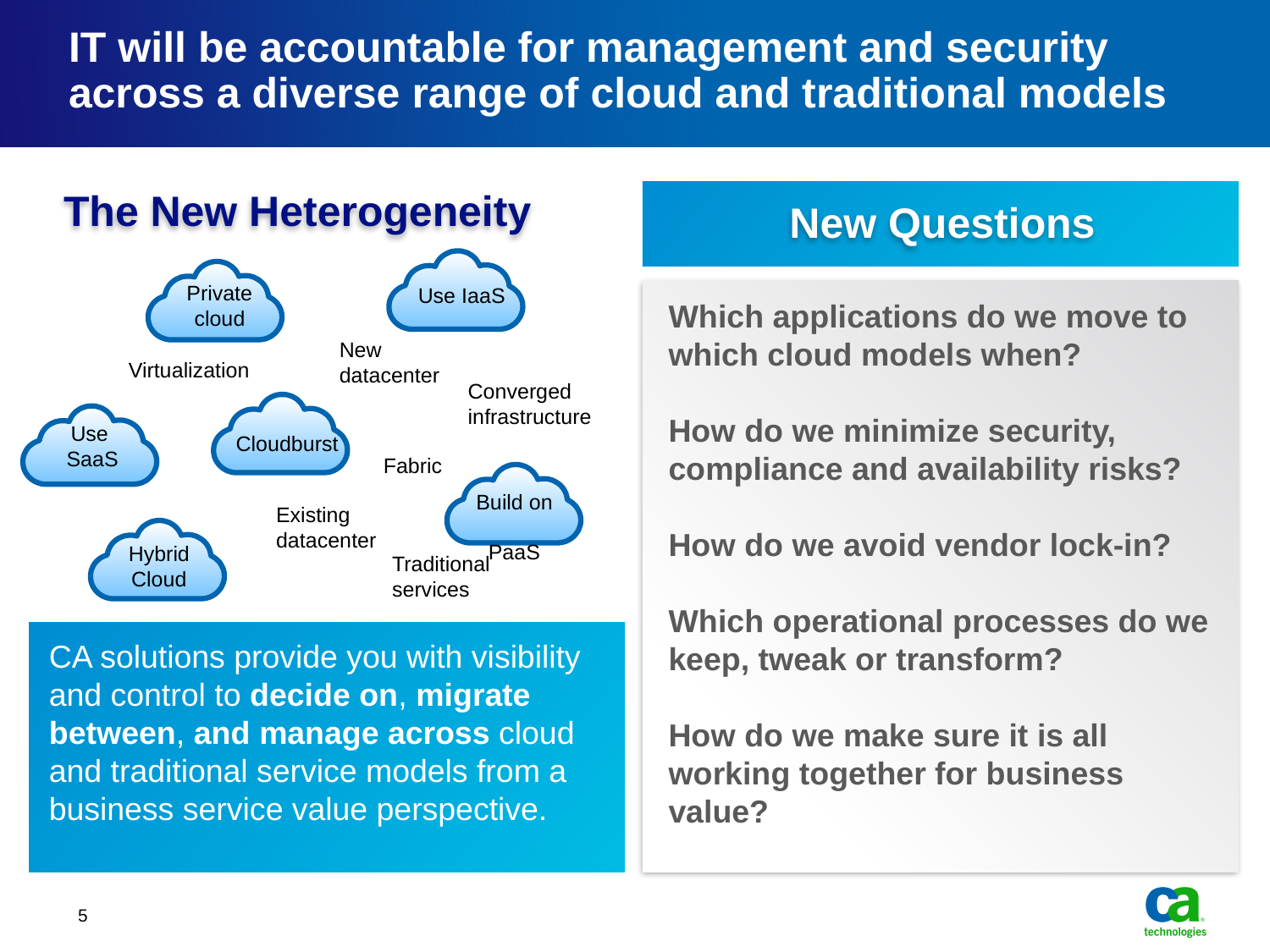

# IT will be accountable for management and security across a diverse range of cloud and traditional models
The New Heterogeneity
New Questions
Which applications do we move to which cloud models when?

How do we minimize security, compliance and availability risks?

How do we avoid vendor lock-in?

Which operational processes do we keep, tweak or transform?

How do we make sure it is all working together for business value?

Private
cloud
Use IaaS

New datacenter
Virtualization
Converged
infrastructure

Use
SaaS
Cloudburst
Fabric

Build on
PaaS
Existing datacenter

Hybrid
Cloud
Traditional
services

CA solutions provide you with visibility and control to decide on, migrate between, and manage across cloud and traditional service models from a business service value perspective.
5